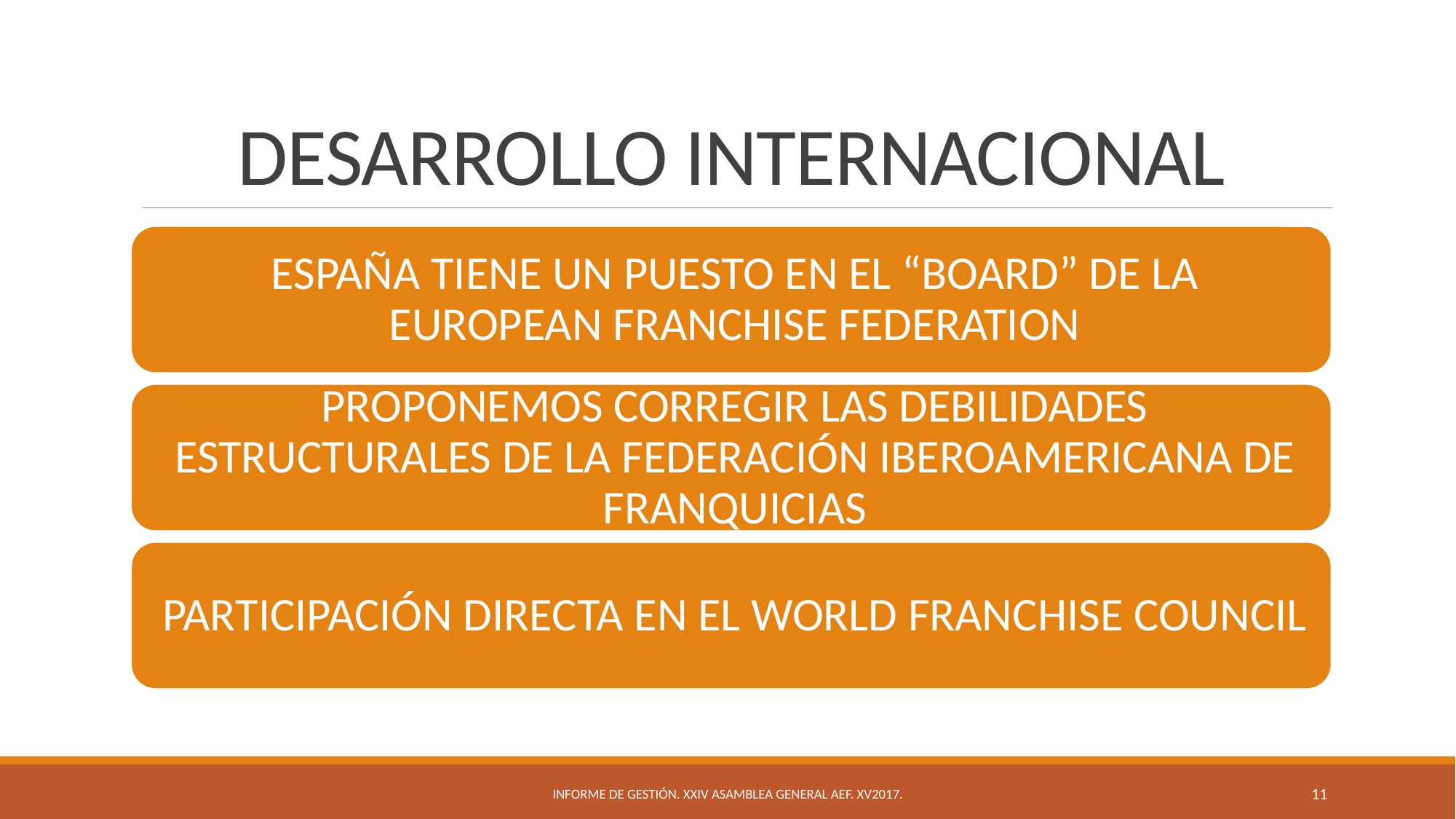

# DESARROLLO INTERNACIONAL
ESPAÑA TIENE UN PUESTO EN EL “BOARD” DE LA EUROPEAN FRANCHISE FEDERATION
PROPONEMOS CORREGIR LAS DEBILIDADES ESTRUCTURALES DE LA FEDERACIÓN IBEROAMERICANA DE FRANQUICIAS
PARTICIPACIÓN DIRECTA EN EL WORLD FRANCHISE COUNCIL
Informe de Gestión. XXIV Asamblea General AEF. XV2017.
11